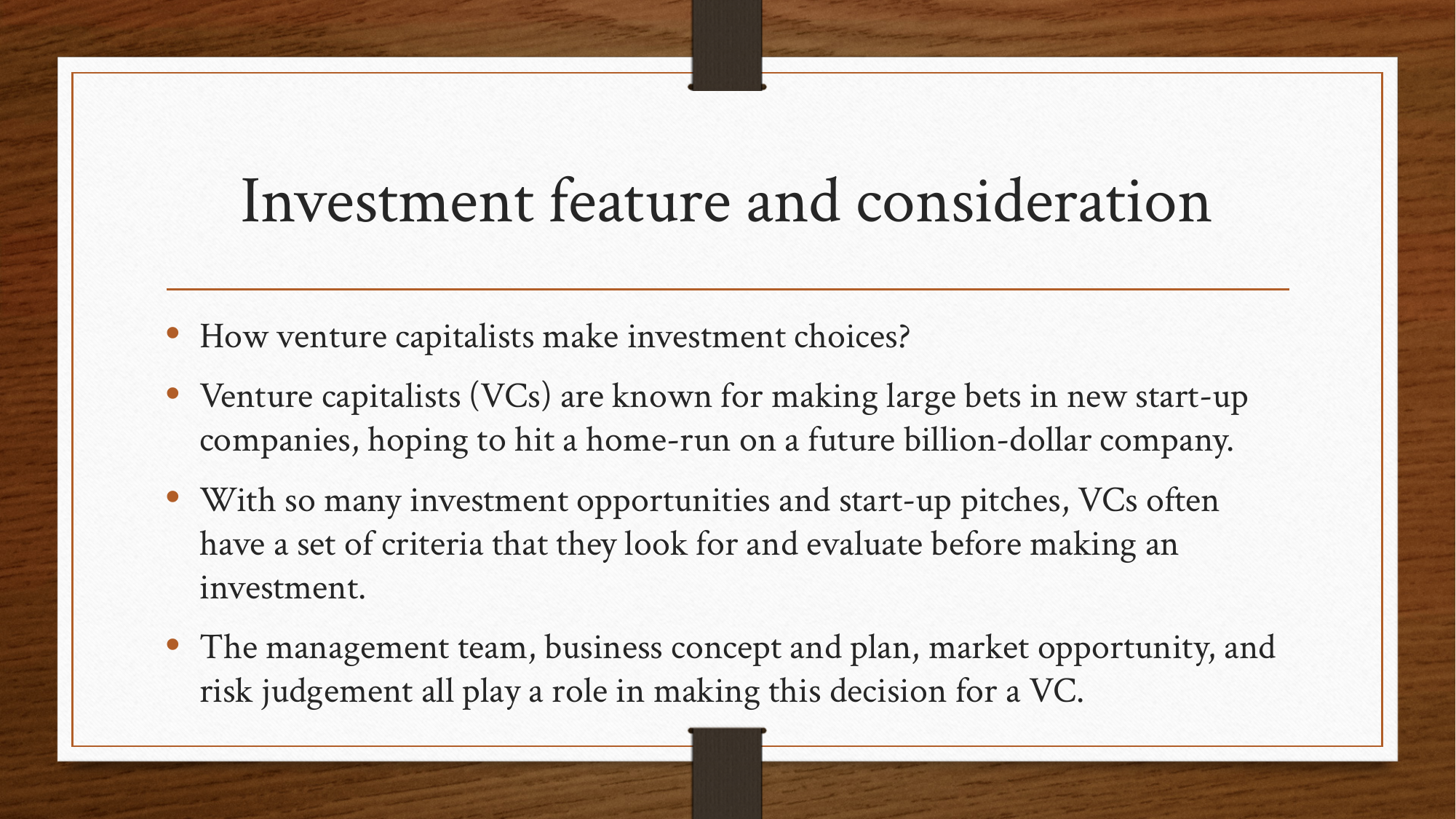

# Investment feature and consideration
How venture capitalists make investment choices?
Venture capitalists (VCs) are known for making large bets in new start-up companies, hoping to hit a home-run on a future billion-dollar company.
With so many investment opportunities and start-up pitches, VCs often have a set of criteria that they look for and evaluate before making an investment.
The management team, business concept and plan, market opportunity, and risk judgement all play a role in making this decision for a VC.